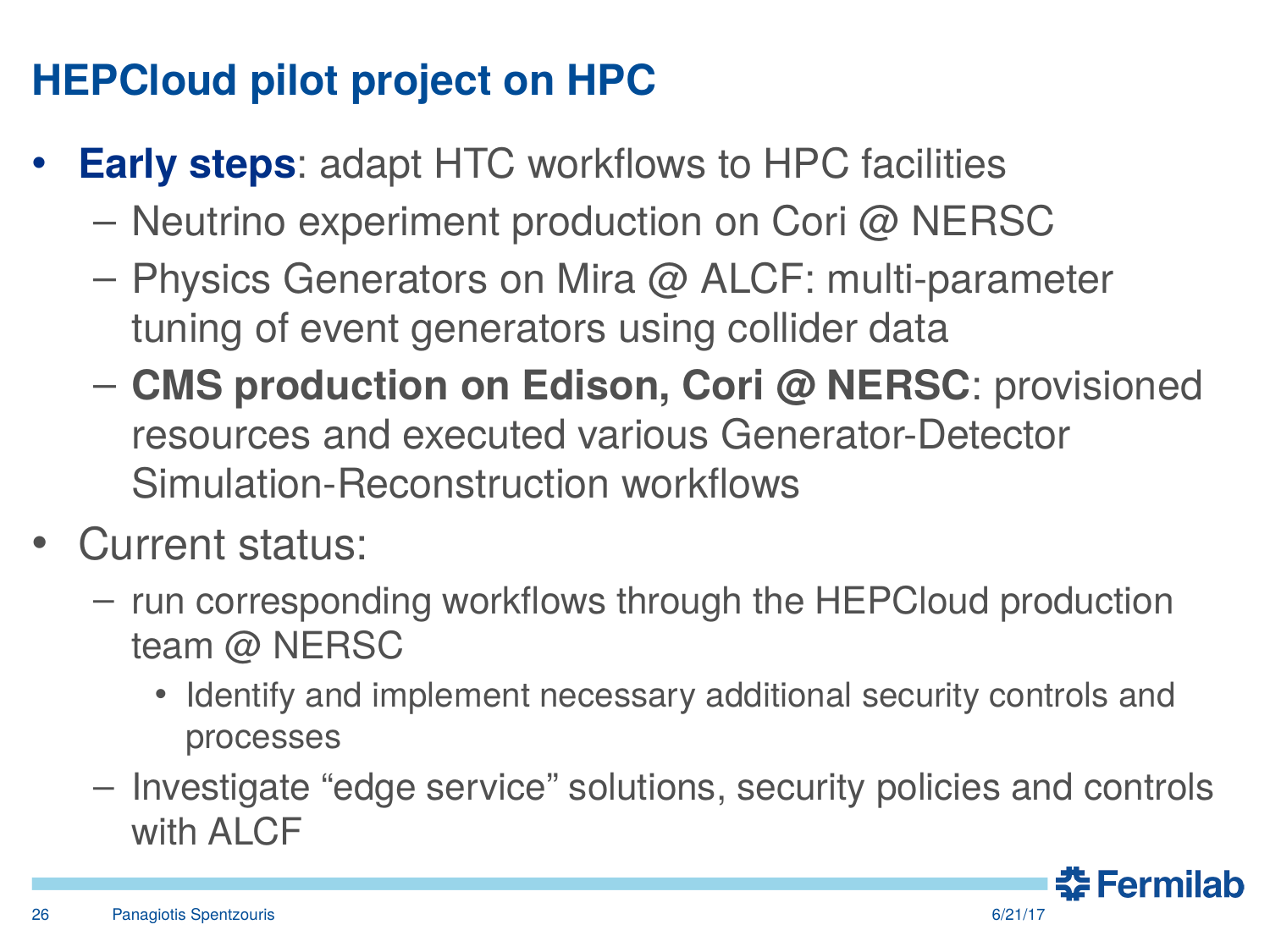

# HEPCloud pilot project on HPC
Early steps: adapt HTC workflows to HPC facilities
Neutrino experiment production on Cori @ NERSC
Physics Generators on Mira @ ALCF: multi-parameter tuning of event generators using collider data
CMS production on Edison, Cori @ NERSC: provisioned resources and executed various Generator-Detector Simulation-Reconstruction workflows
Current status:
run corresponding workflows through the HEPCloud production team @ NERSC
Identify and implement necessary additional security controls and processes
Investigate “edge service” solutions, security policies and controls with ALCF

26
Panagiotis Spentzouris

6/21/17